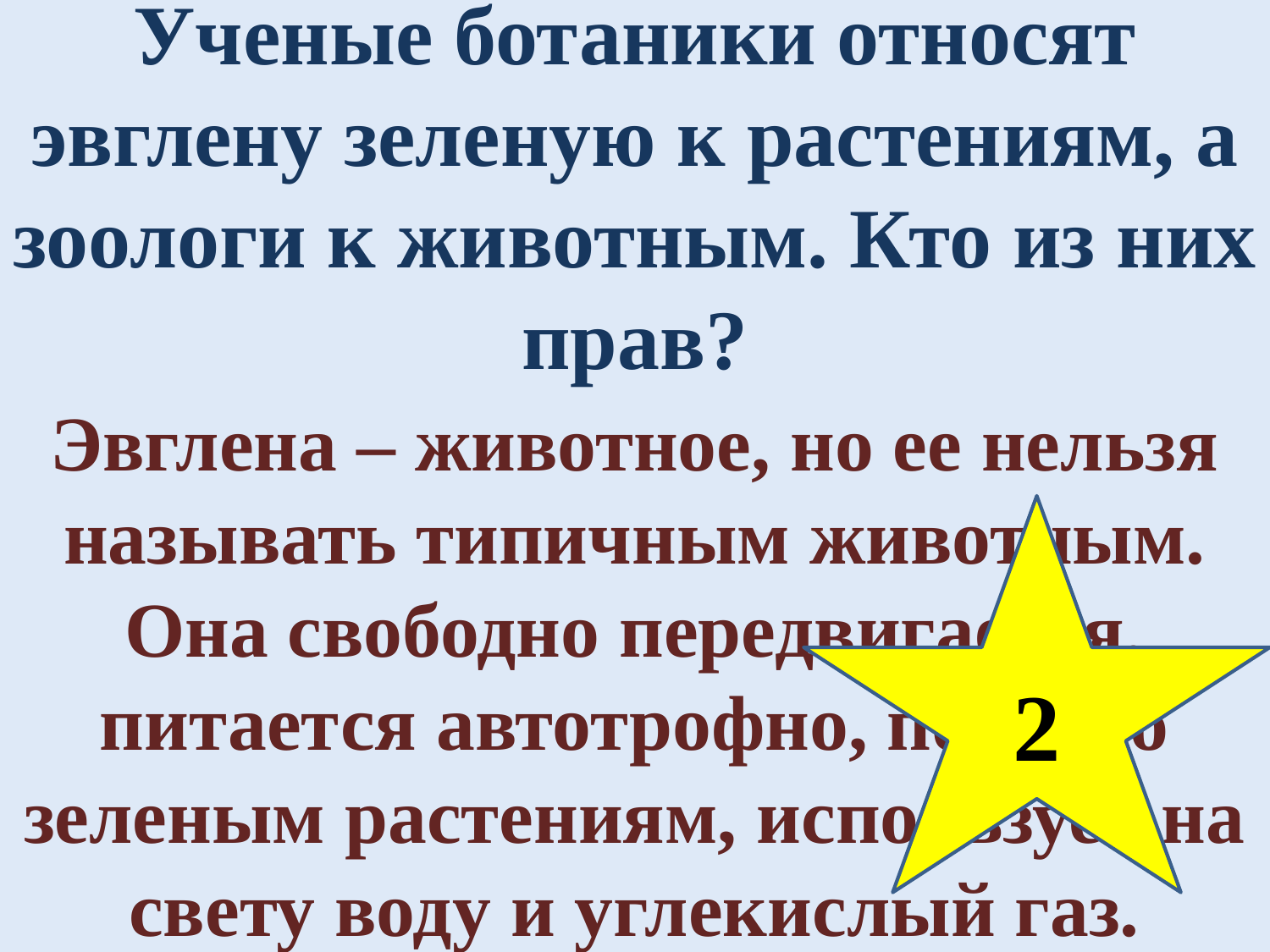

# Ученые ботаники относят эвглену зеленую к растениям, а зоологи к животным. Кто из них прав?
Эвглена – животное, но ее нельзя называть типичным животным. Она свободно передвигается, питается автотрофно, подобно зеленым растениям, использует на свету воду и углекислый газ.
2